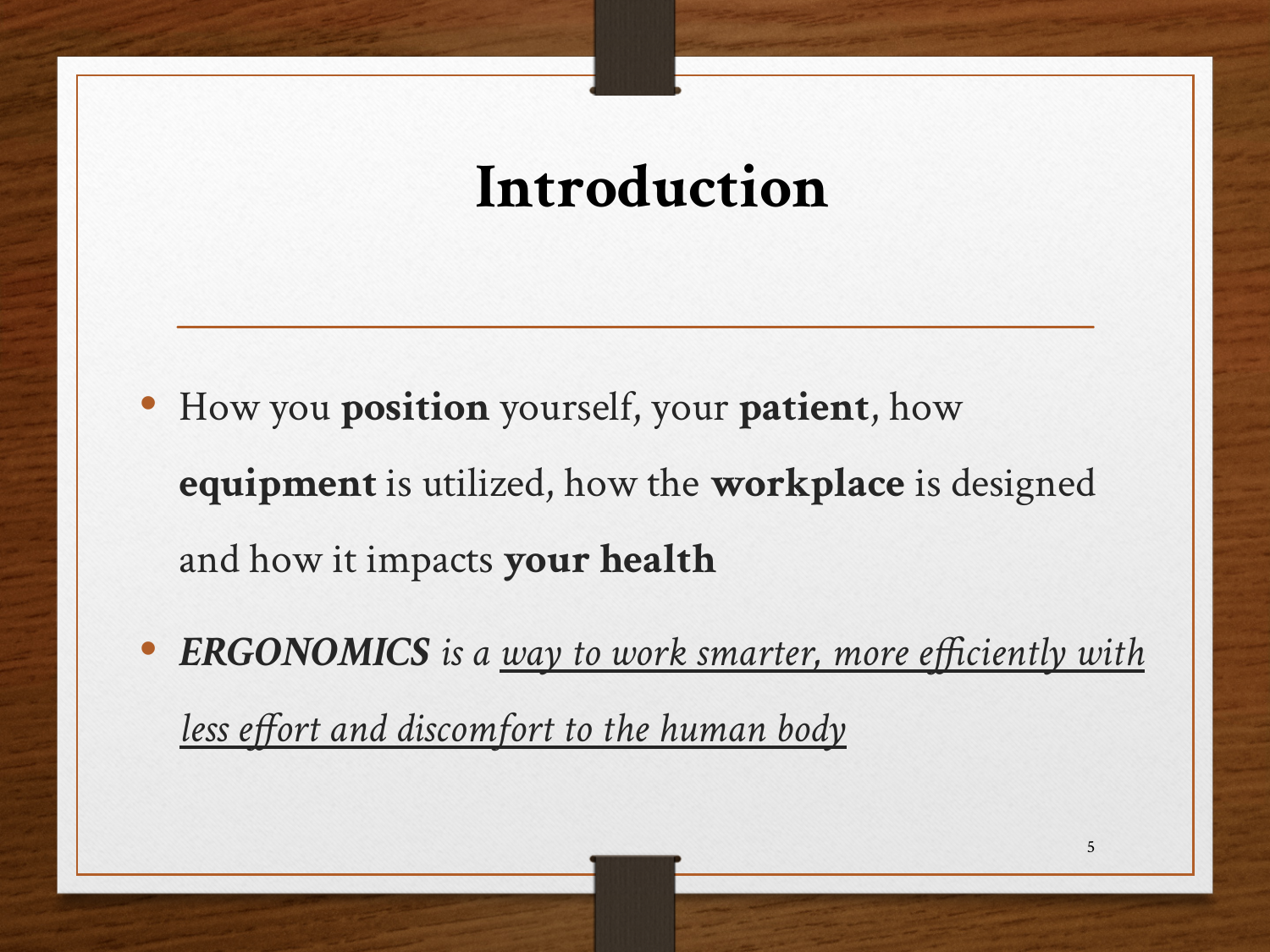

Introduction
How you position yourself, your patient, how equipment is utilized, how the workplace is designed and how it impacts your health
ERGONOMICS is a way to work smarter, more efficiently with less effort and discomfort to the human body

5